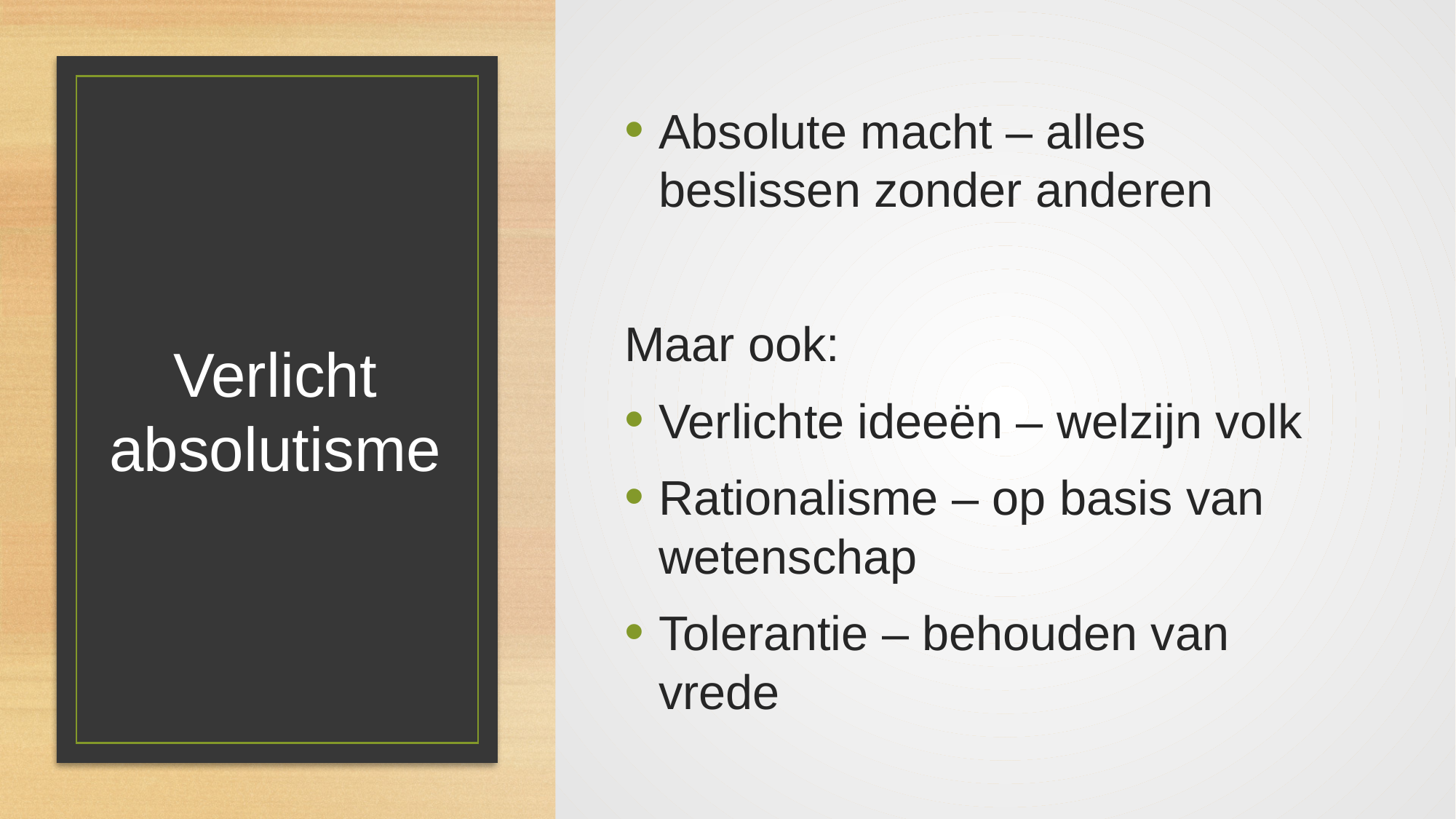

Absolute macht – alles beslissen zonder anderen

Maar ook:
Verlichte ideeën – welzijn volk
Rationalisme – op basis van wetenschap
Tolerantie – behouden van vrede

# Verlicht absolutisme